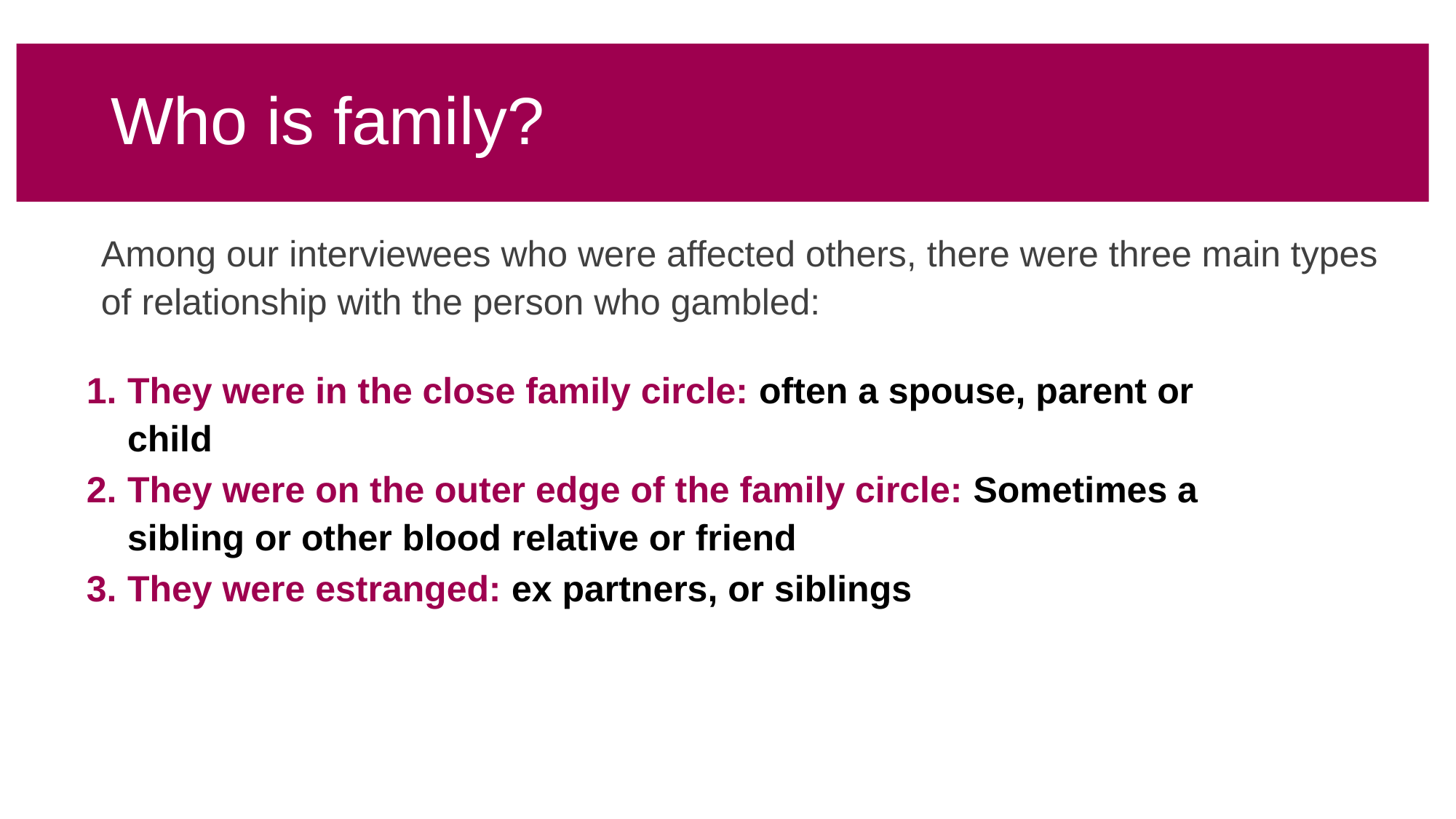

# Who is family?
Among our interviewees who were affected others, there were three main types of relationship with the person who gambled:
They were in the close family circle: often a spouse, parent or child
They were on the outer edge of the family circle: Sometimes a sibling or other blood relative or friend
They were estranged: ex partners, or siblings